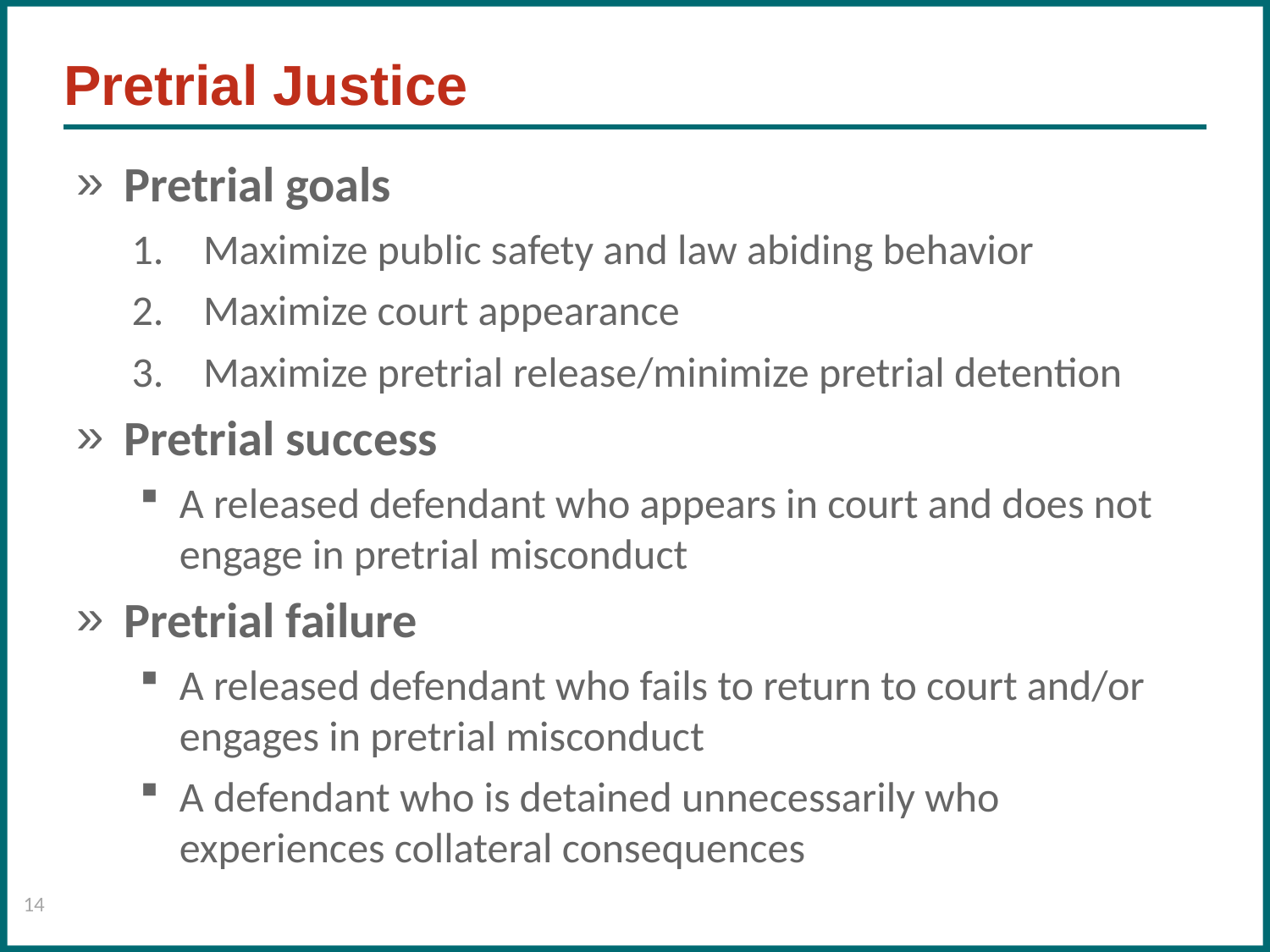

# Pretrial Justice
Pretrial goals
Maximize public safety and law abiding behavior
Maximize court appearance
Maximize pretrial release/minimize pretrial detention
Pretrial success
A released defendant who appears in court and does not engage in pretrial misconduct
Pretrial failure
A released defendant who fails to return to court and/or engages in pretrial misconduct
A defendant who is detained unnecessarily who experiences collateral consequences
14